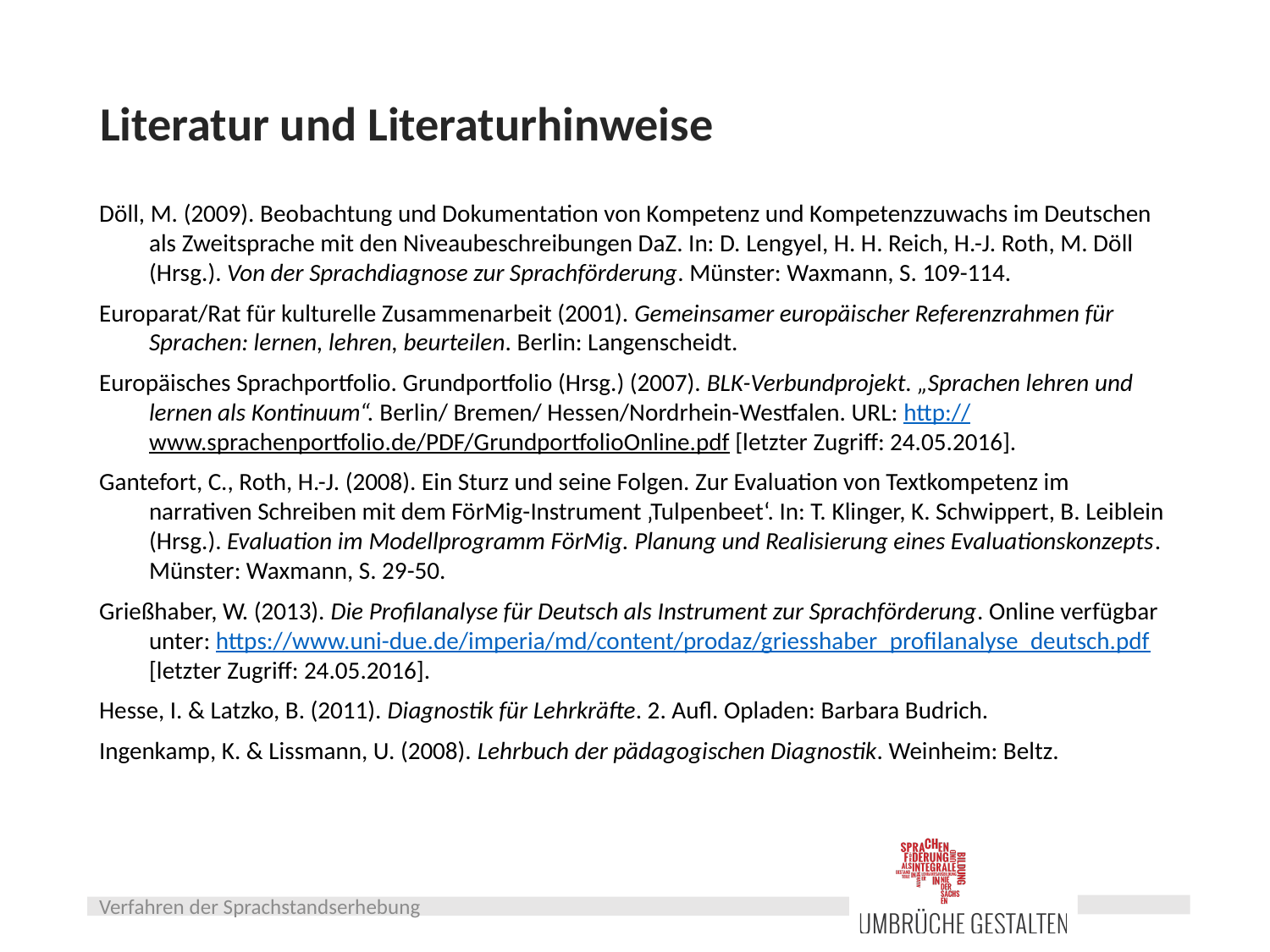

# Literatur und Literaturhinweise
Döll, M. (2009). Beobachtung und Dokumentation von Kompetenz und Kompetenzzuwachs im Deutschen als Zweitsprache mit den Niveaubeschreibungen DaZ. In: D. Lengyel, H. H. Reich, H.-J. Roth, M. Döll (Hrsg.). Von der Sprachdiagnose zur Sprachförderung. Münster: Waxmann, S. 109-114.
Europarat/Rat für kulturelle Zusammenarbeit (2001). Gemeinsamer europäischer Referenzrahmen für Sprachen: lernen, lehren, beurteilen. Berlin: Langenscheidt.
Europäisches Sprachportfolio. Grundportfolio (Hrsg.) (2007). BLK-Verbundprojekt. „Sprachen lehren und lernen als Kontinuum“. Berlin/ Bremen/ Hessen/Nordrhein-Westfalen. URL: http://www.sprachenportfolio.de/PDF/GrundportfolioOnline.pdf [letzter Zugriff: 24.05.2016].
Gantefort, C., Roth, H.-J. (2008). Ein Sturz und seine Folgen. Zur Evaluation von Textkompetenz im narrativen Schreiben mit dem FörMig-Instrument ‚Tulpenbeet‘. In: T. Klinger, K. Schwippert, B. Leiblein (Hrsg.). Evaluation im Modellprogramm FörMig. Planung und Realisierung eines Evaluationskonzepts. Münster: Waxmann, S. 29-50.
Grießhaber, W. (2013). Die Profilanalyse für Deutsch als Instrument zur Sprachförderung. Online verfügbar unter: https://www.uni-due.de/imperia/md/content/prodaz/griesshaber_profilanalyse_deutsch.pdf  [letzter Zugriff: 24.05.2016].
Hesse, I. & Latzko, B. (2011). Diagnostik für Lehrkräfte. 2. Aufl. Opladen: Barbara Budrich.
Ingenkamp, K. & Lissmann, U. (2008). Lehrbuch der pädagogischen Diagnostik. Weinheim: Beltz.
50
Verfahren der Sprachstandserhebung